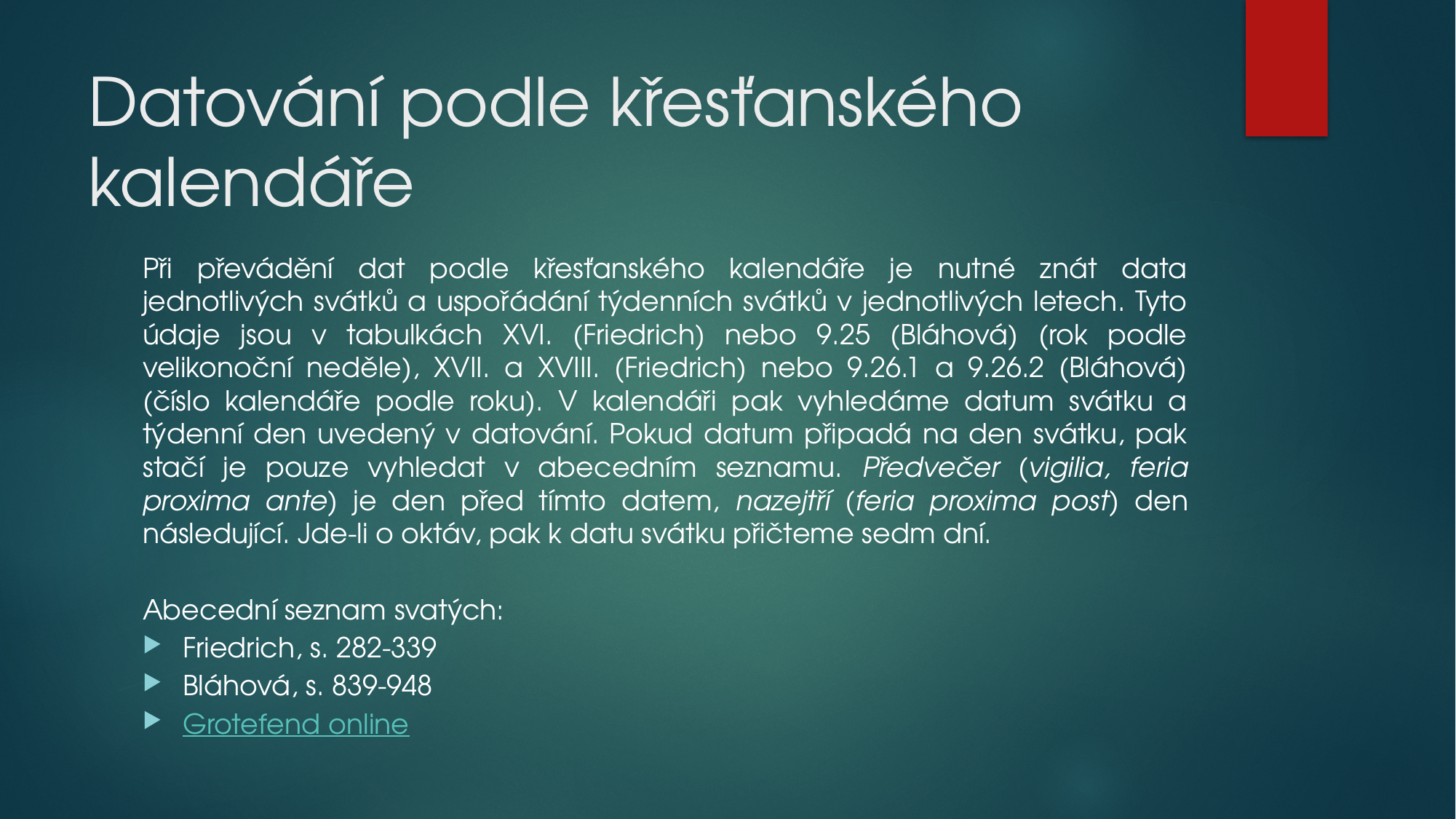

# Datování podle křesťanského kalendáře
Při převádění dat podle křesťanského kalendáře je nutné znát data jednotlivých svátků a uspořádání týdenních svátků v jednotlivých letech. Tyto údaje jsou v tabulkách XVI. (Friedrich) nebo 9.25 (Bláhová) (rok podle velikonoční neděle), XVII. a XVIII. (Friedrich) nebo 9.26.1 a 9.26.2 (Bláhová) (číslo kalendáře podle roku). V kalendáři pak vyhledáme datum svátku a týdenní den uvedený v datování. Pokud datum připadá na den svátku, pak stačí je pouze vyhledat v abecedním seznamu. Předvečer (vigilia, feria proxima ante) je den před tímto datem, nazejtří (feria proxima post) den následující. Jde-li o oktáv, pak k datu svátku přičteme sedm dní.

Abecední seznam svatých:
Friedrich, s. 282-339
Bláhová, s. 839-948
Grotefend online